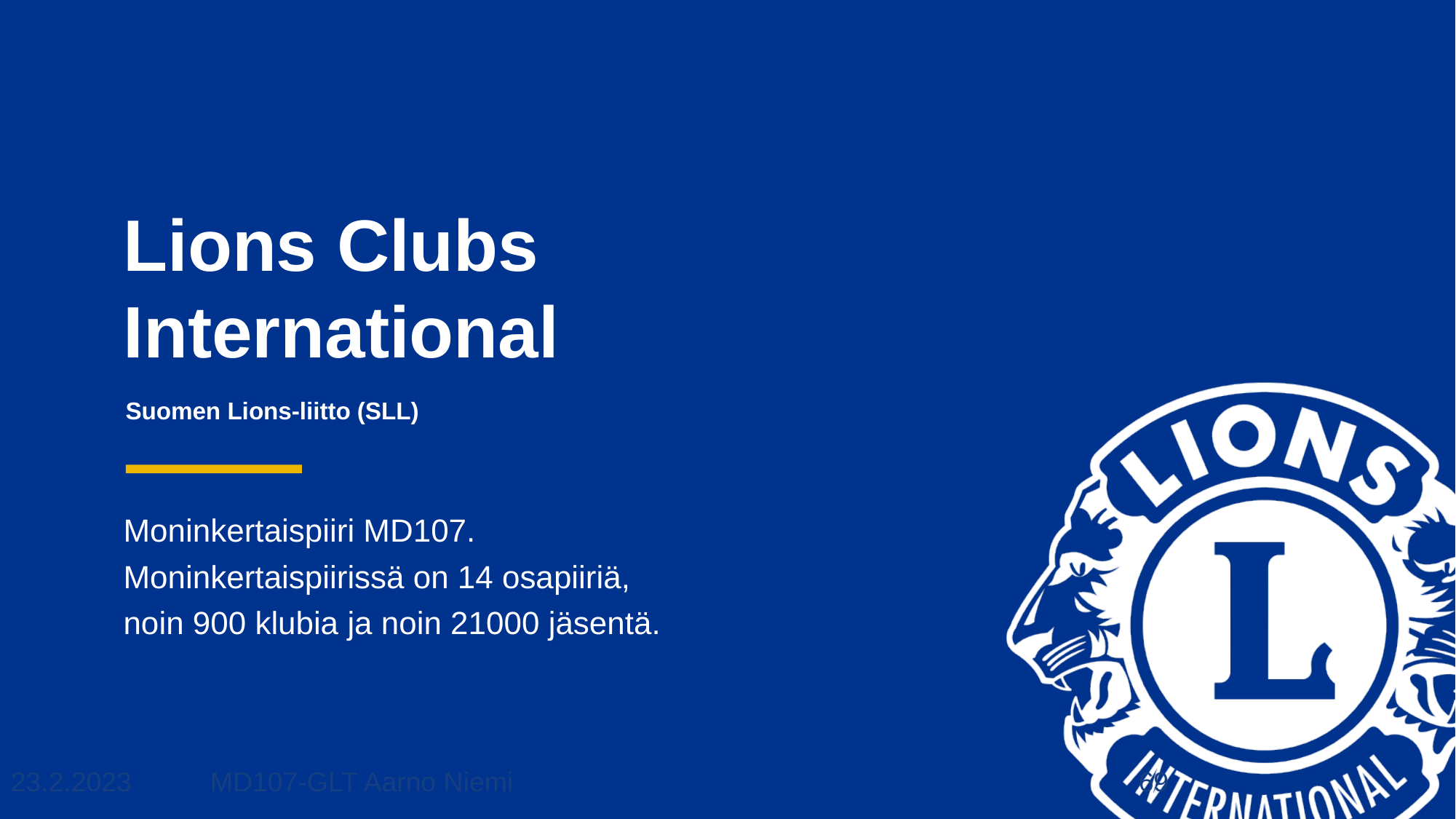

# Suomen Lions-liitto (SLL)
Moninkertaispiiri MD107. Moninkertaispiirissä on 14 osapiiriä, noin 900 klubia ja noin 21000 jäsentä.

MD107-GLT Aarno Niemi
23.2.2023
69